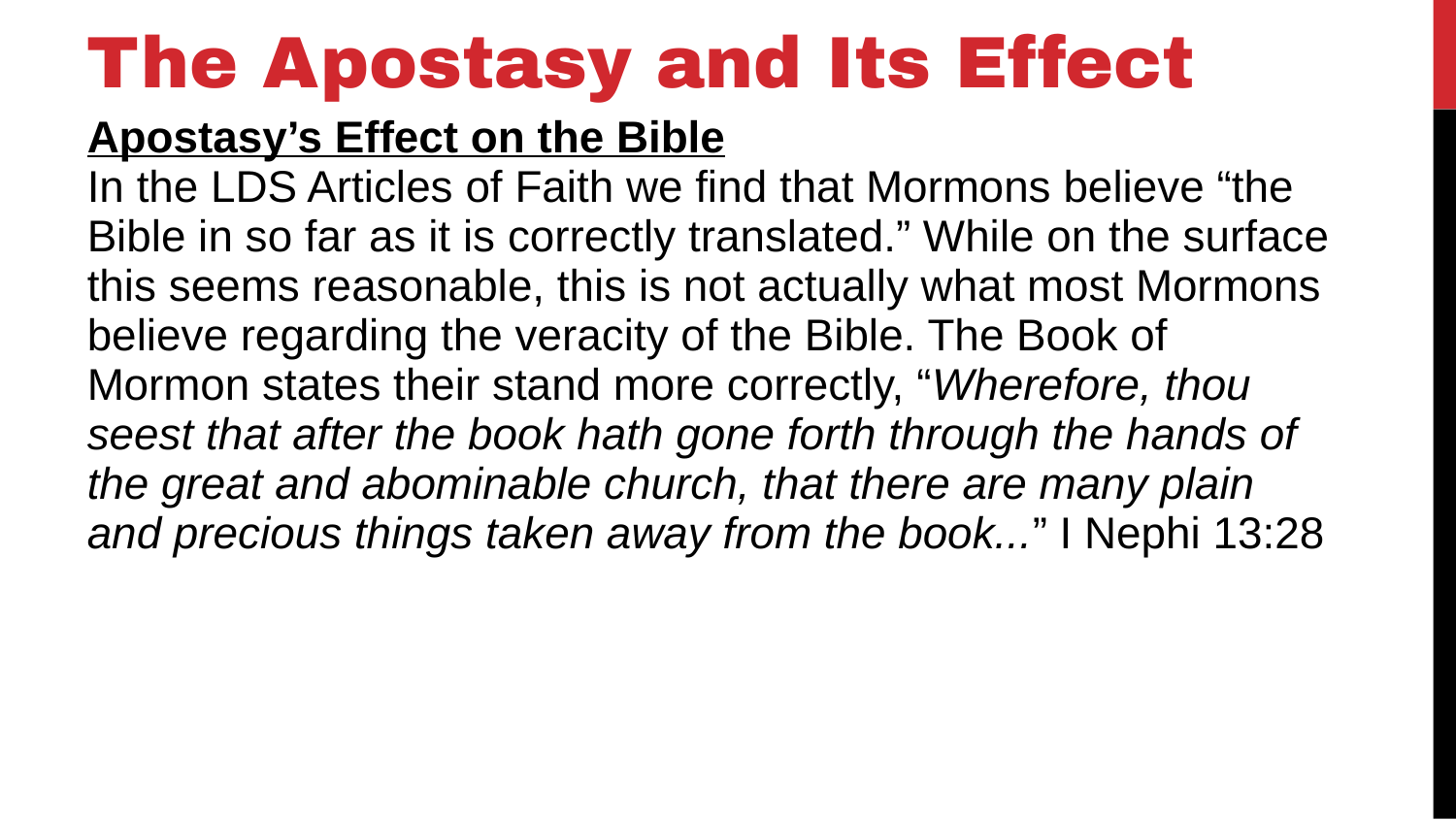

40
The Apostasy and Its Effect
Apostasy’s Effect on the Bible
In the LDS Articles of Faith we find that Mormons believe “the Bible in so far as it is correctly translated.” While on the surface this seems reasonable, this is not actually what most Mormons believe regarding the veracity of the Bible. The Book of Mormon states their stand more correctly, “Wherefore, thou seest that after the book hath gone forth through the hands of the great and abominable church, that there are many plain and precious things taken away from the book...” I Nephi 13:28